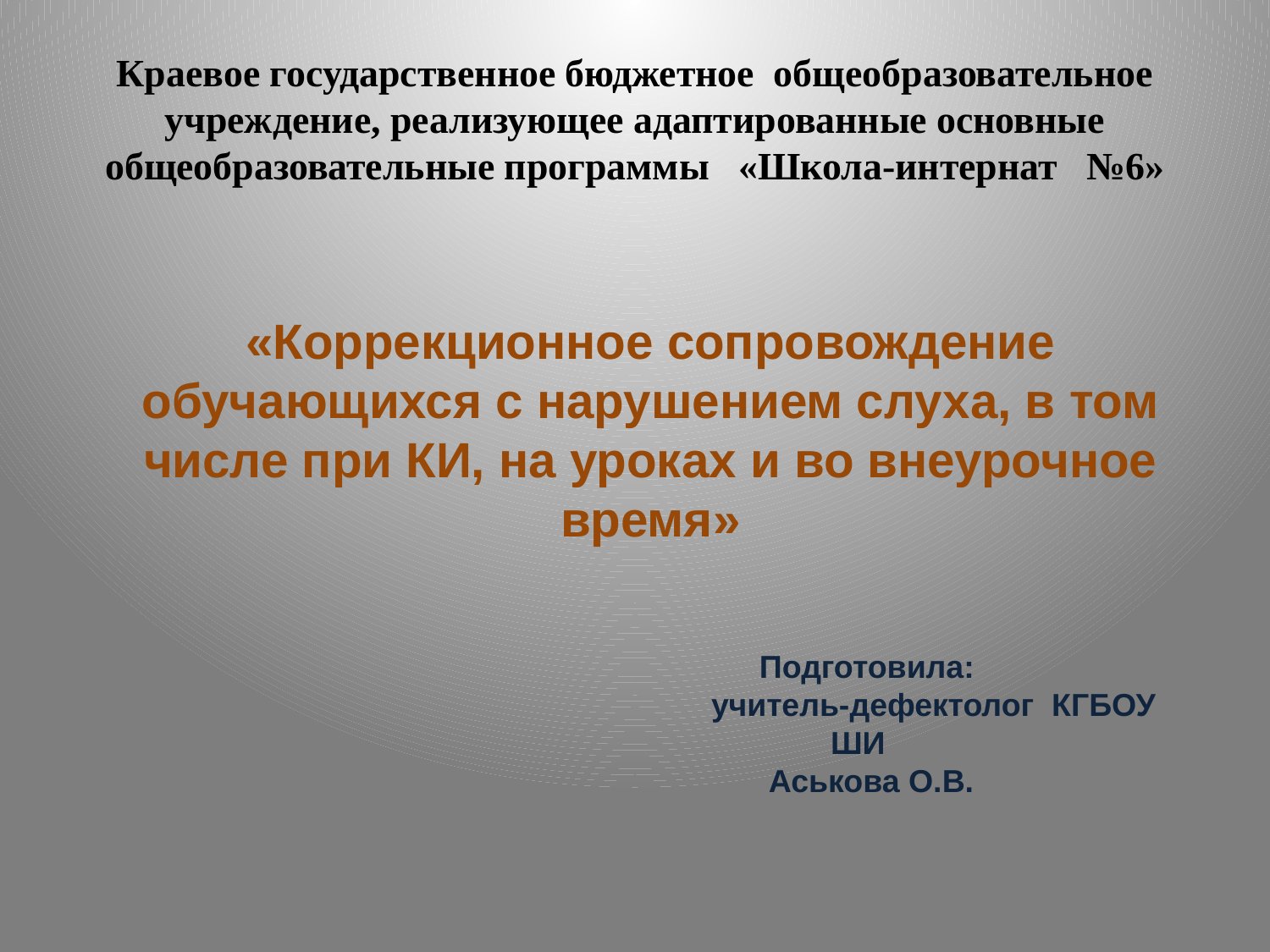

# Краевое государственное бюджетное  общеобразовательное учреждение, реализующее адаптированные основные общеобразовательные программы   «Школа-интернат   №6»

«Коррекционное сопровождение обучающихся с нарушением слуха, в том числе при КИ, на уроках и во внеурочное время»

  Подготовила:
                учитель-дефектолог  КГБОУ ШИ
  Аськова О.В.